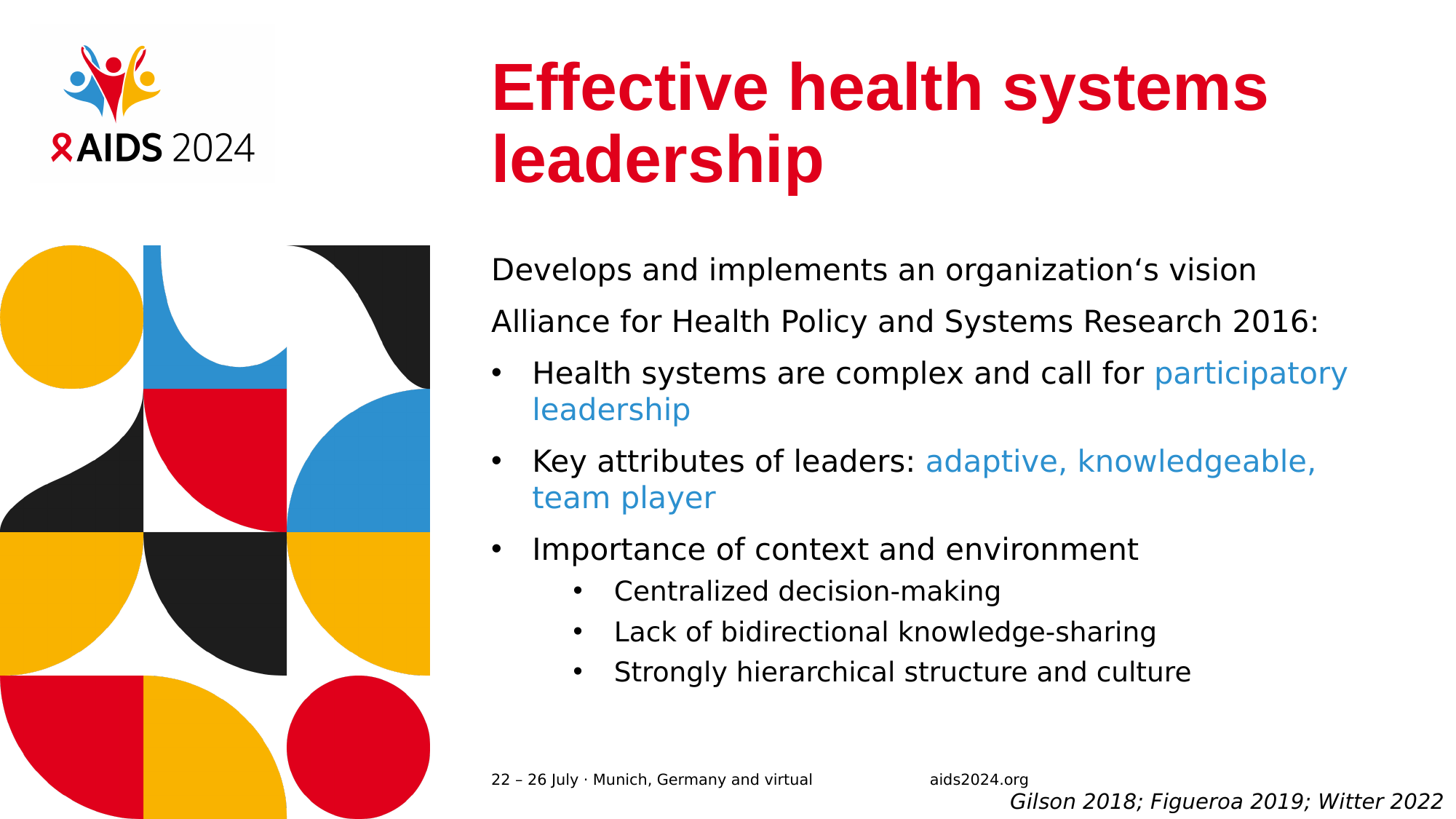

# Effective health systems leadership
Develops and implements an organization‘s vision
Alliance for Health Policy and Systems Research 2016:
Health systems are complex and call for participatory leadership
Key attributes of leaders: adaptive, knowledgeable, team player
Importance of context and environment
Centralized decision-making
Lack of bidirectional knowledge-sharing
Strongly hierarchical structure and culture

Gilson 2018; Figueroa 2019; Witter 2022